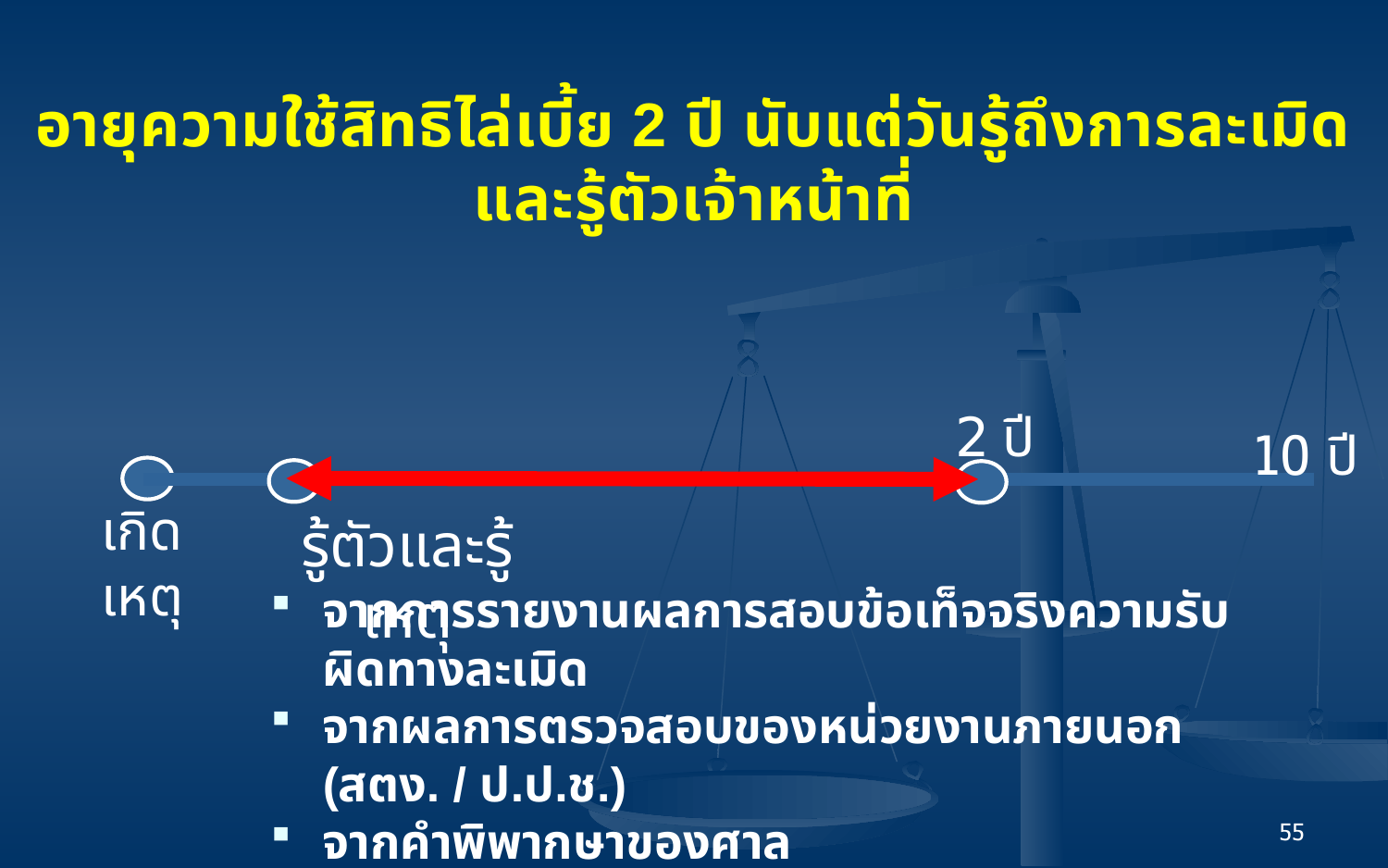

# อายุความใช้สิทธิไล่เบี้ย 2 ปี นับแต่วันรู้ถึงการละเมิดและรู้ตัวเจ้าหน้าที่

รู้ตัวและรู้เหตุ
2 ปี
10 ปี

เกิดเหตุ
จากการรายงานผลการสอบข้อเท็จจริงความรับผิดทางละเมิด
จากผลการตรวจสอบของหน่วยงานภายนอก (สตง. / ป.ป.ช.)
จากคำพิพากษาของศาล

55